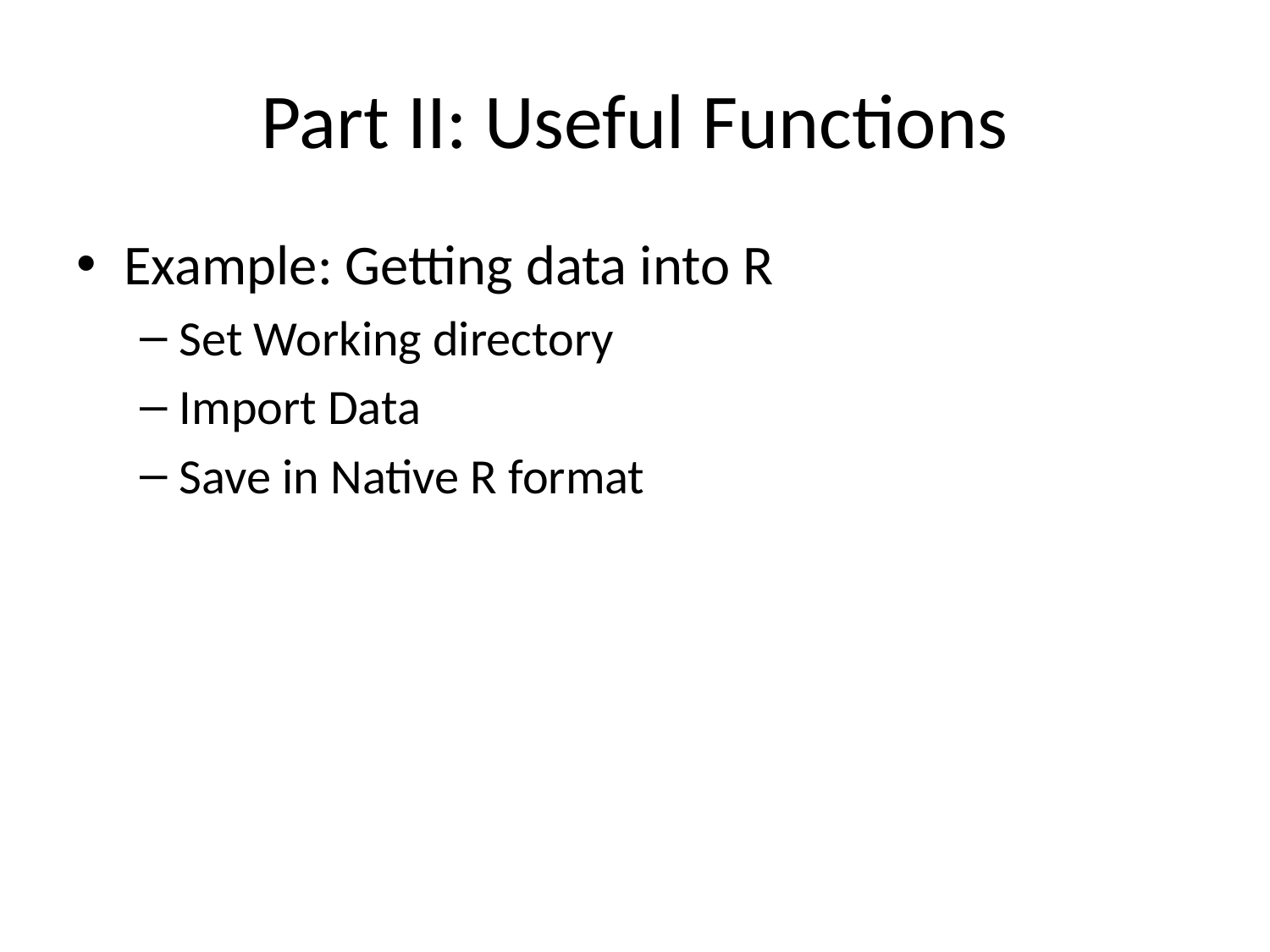

# Part II: Useful Functions
Example: Getting data into R
Set Working directory
Import Data
Save in Native R format